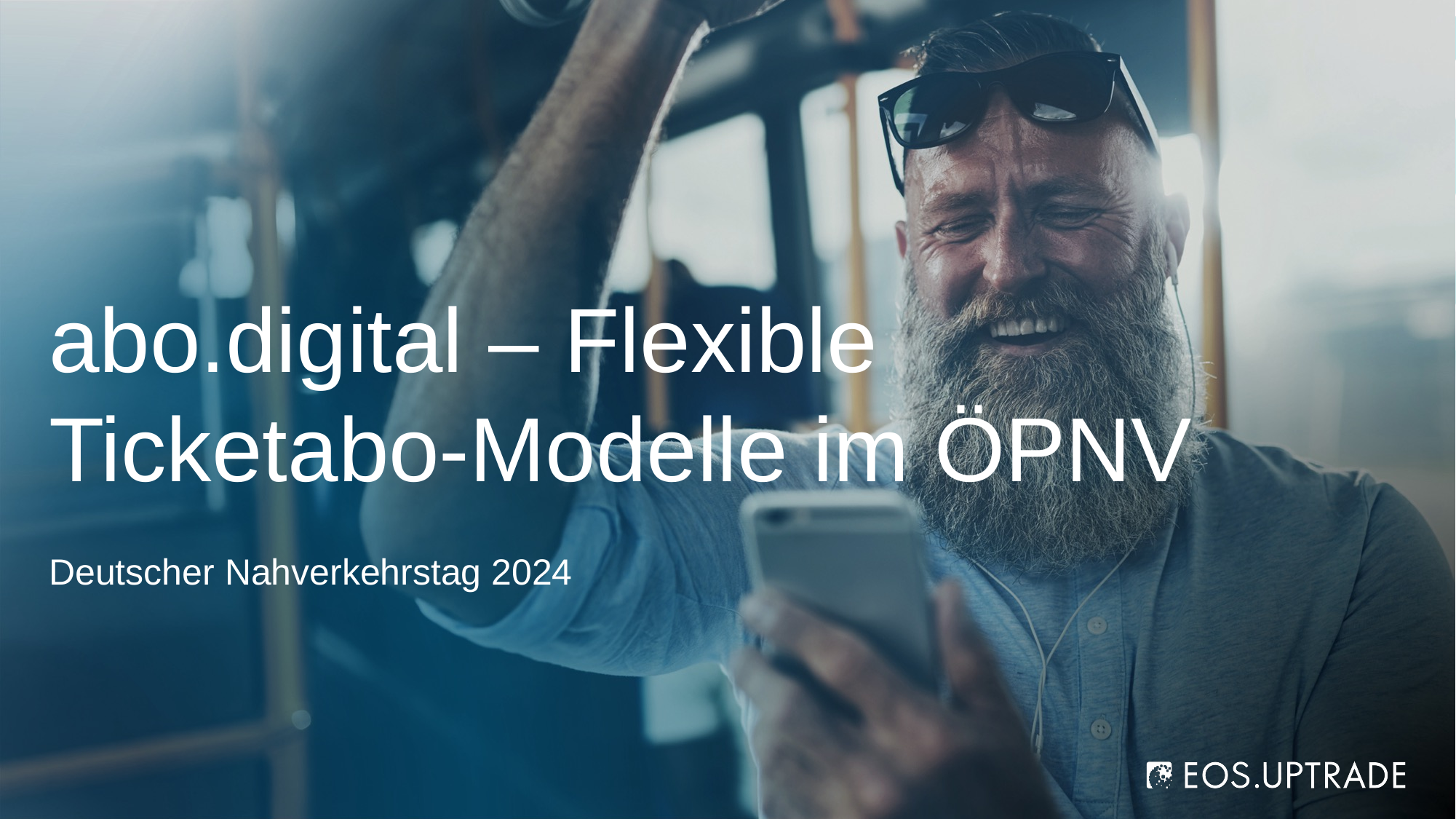

# abo.digital – Flexible Ticketabo-Modelle im ÖPNV
Deutscher Nahverkehrstag 2024